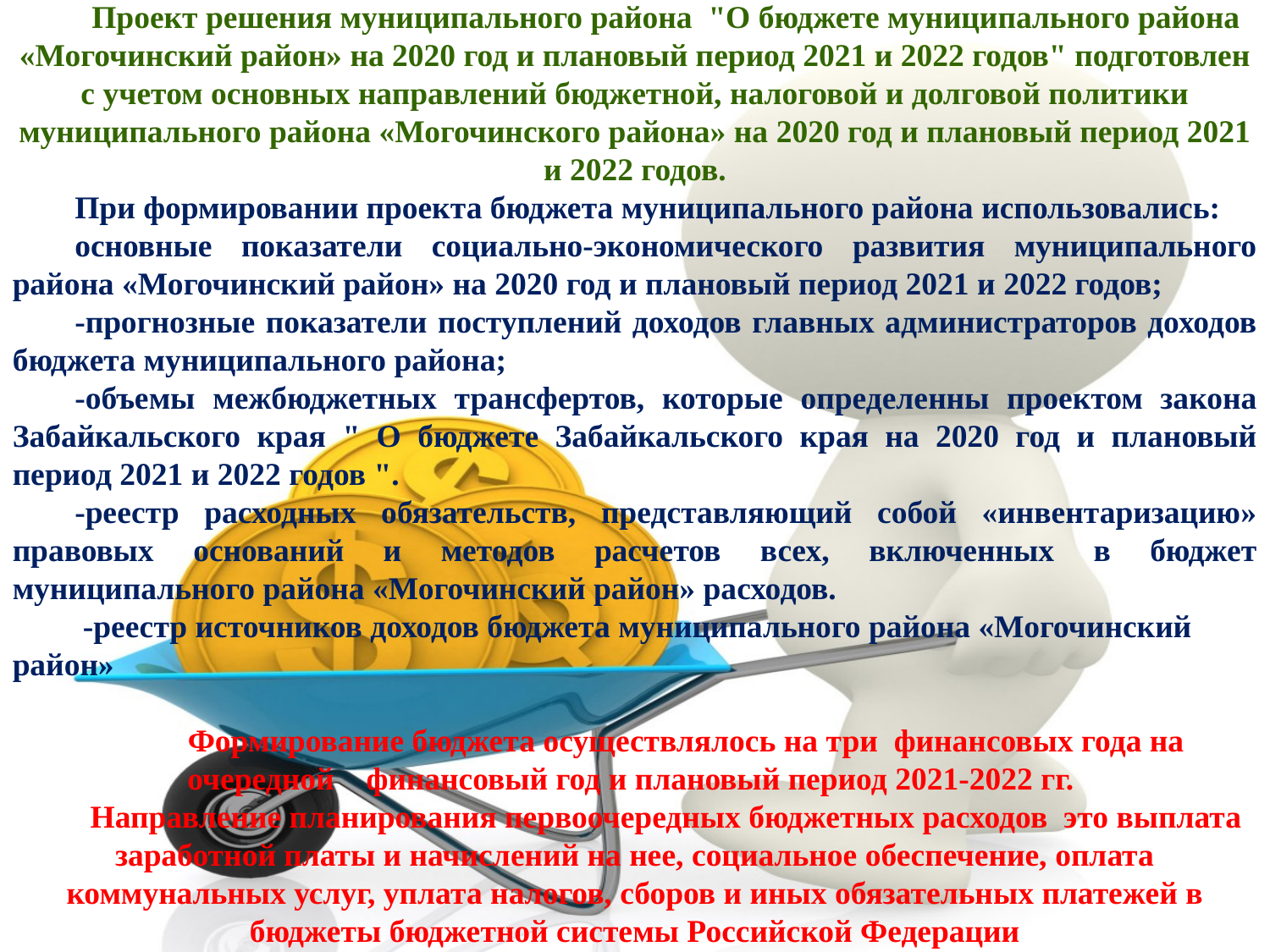

Проект решения муниципального района  "О бюджете муниципального района «Могочинский район» на 2020 год и плановый период 2021 и 2022 годов" подготовлен с учетом основных направлений бюджетной, налоговой и долговой политики муниципального района «Могочинского района» на 2020 год и плановый период 2021 и 2022 годов.
При формировании проекта бюджета муниципального района использовались:
основные показатели социально-экономического развития муниципального района «Могочинский район» на 2020 год и плановый период 2021 и 2022 годов;
-прогнозные показатели поступлений доходов главных администраторов доходов бюджета муниципального района;
-объемы межбюджетных трансфертов, которые определенны проектом закона Забайкальского края " О бюджете Забайкальского края на 2020 год и плановый период 2021 и 2022 годов ".
-реестр расходных обязательств, представляющий собой «инвентаризацию» правовых оснований и методов расчетов всех, включенных в бюджет муниципального района «Могочинский район» расходов.
 -реестр источников доходов бюджета муниципального района «Могочинский район»

     Формирование бюджета осуществлялось на три  финансовых года на очередной    финансовый год и плановый период 2021-2022 гг.
Направление планирования первоочередных бюджетных расходов  это выплата заработной платы и начислений на нее, социальное обеспечение, оплата коммунальных услуг, уплата налогов, сборов и иных обязательных платежей в бюджеты бюджетной системы Российской Федерации